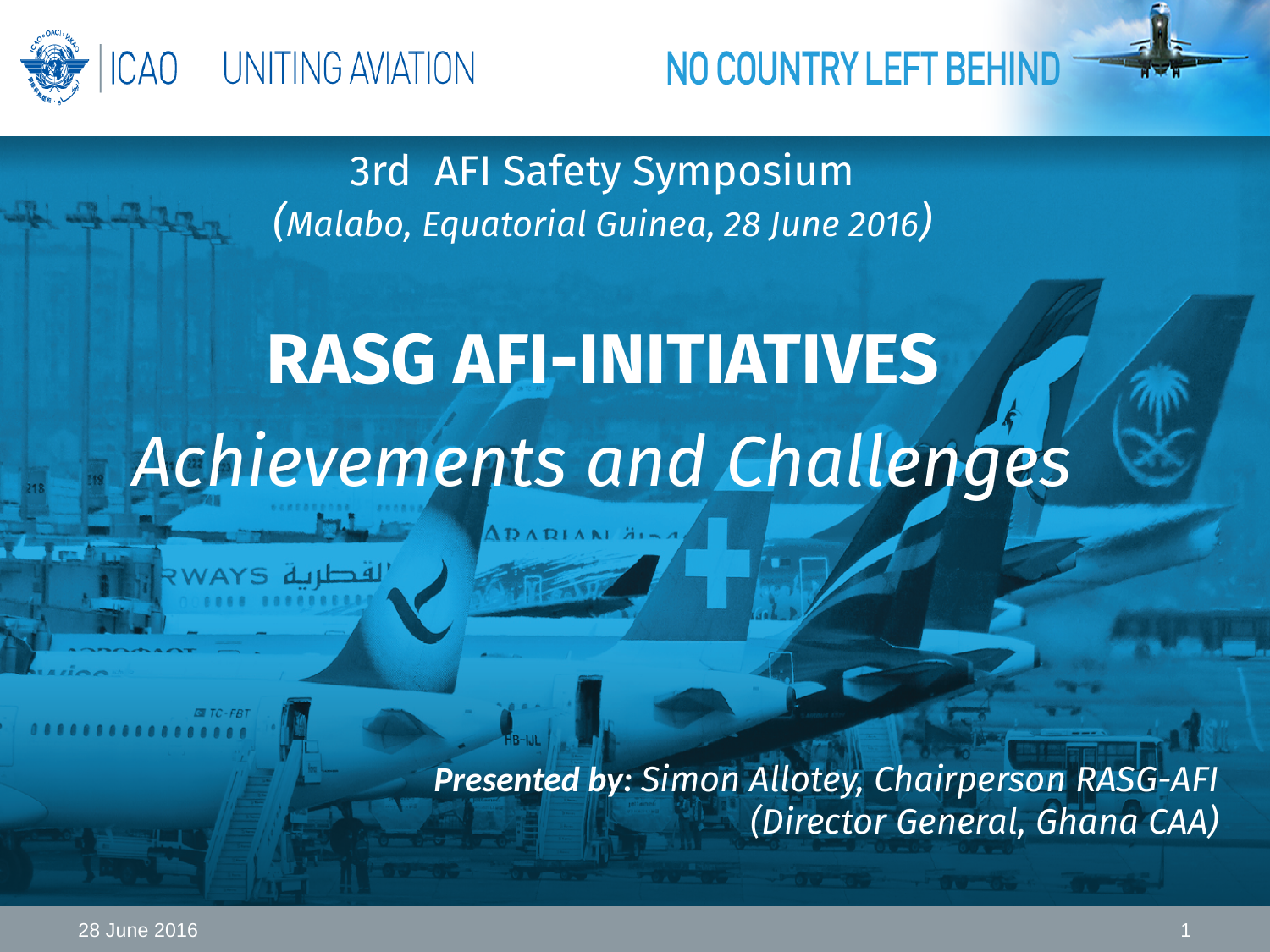

3rd  AFI Safety Symposium
(Malabo, Equatorial Guinea, 28 June 2016)
RASG AFI-INITIATIVES
Achievements and Challenges

Presented by: Simon Allotey, Chairperson RASG-AFI (Director General, Ghana CAA)

28 June 2016
1